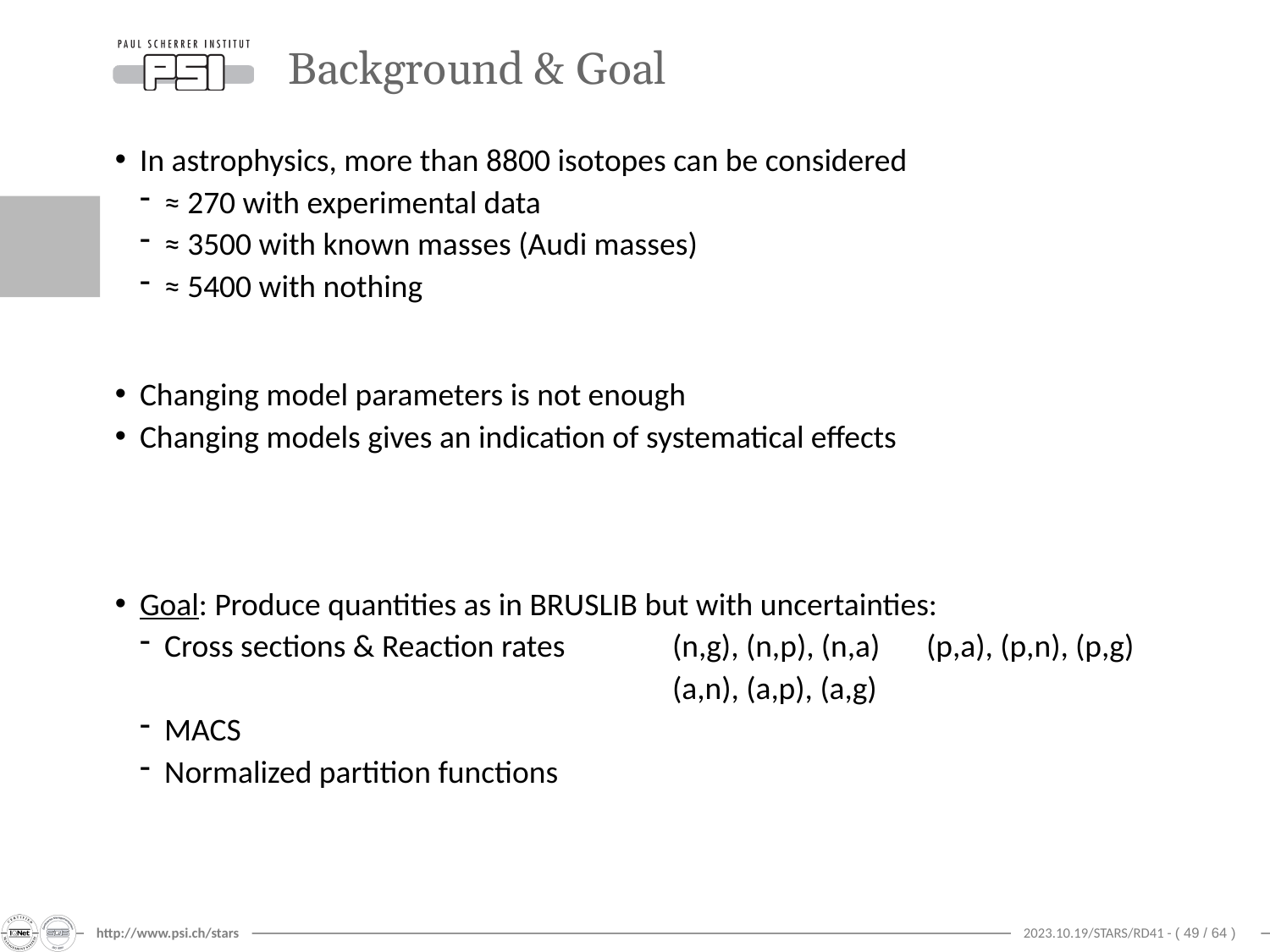

# Background & Goal
In astrophysics, more than 8800 isotopes can be considered
≈ 270 with experimental data
≈ 3500 with known masses (Audi masses)
≈ 5400 with nothing

Changing model parameters is not enough
Changing models gives an indication of systematical effects

Goal: Produce quantities as in BRUSLIB but with uncertainties:
Cross sections & Reaction rates 	(n,g), (n,p), (n,a)	(p,a), (p,n), (p,g)					(a,n), (a,p), (a,g)
MACS
Normalized partition functions